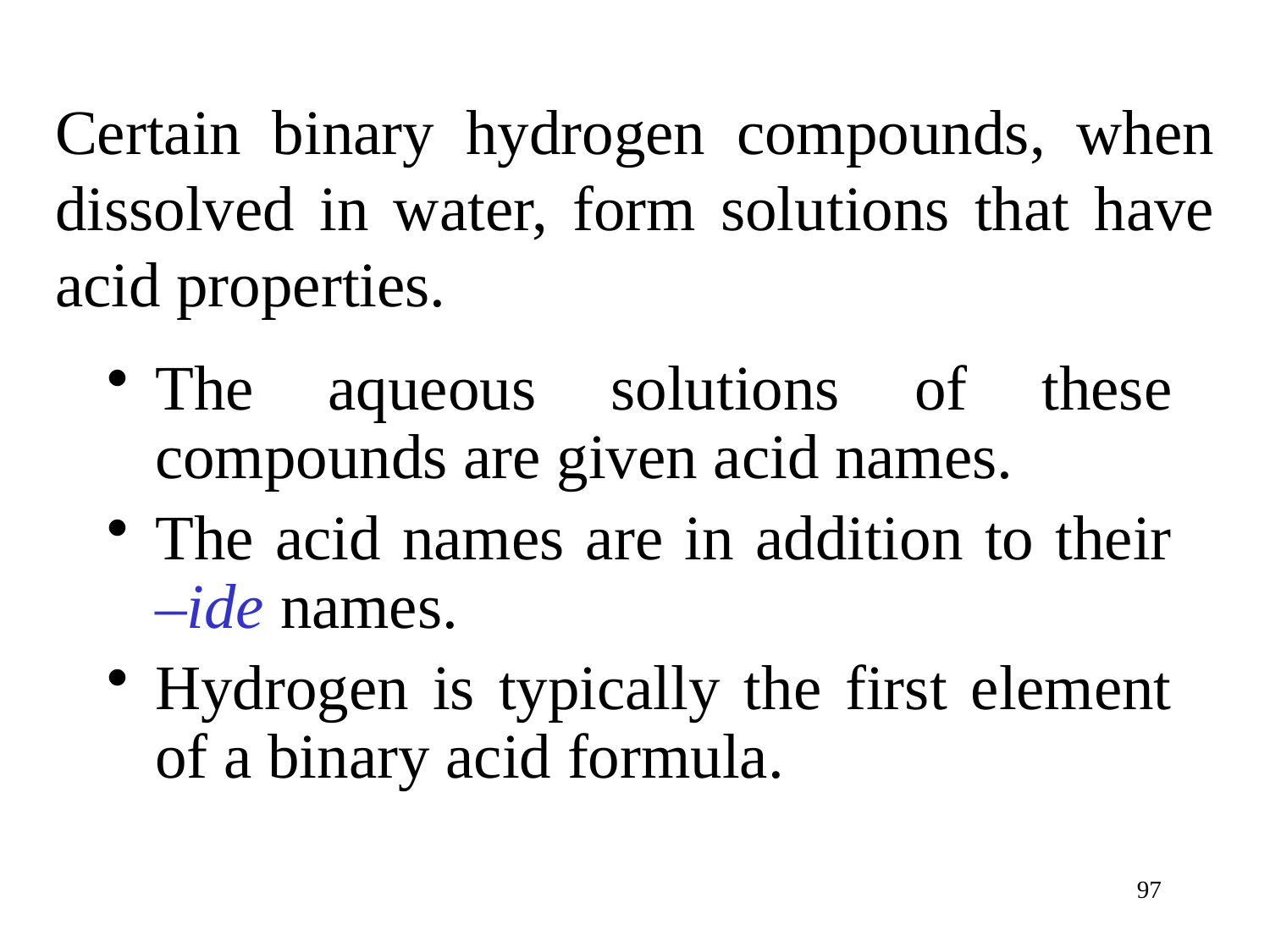

Certain binary hydrogen compounds, when dissolved in water, form solutions that have acid properties.
The aqueous solutions of these compounds are given acid names.
The acid names are in addition to their –ide names.
Hydrogen is typically the first element of a binary acid formula.
97